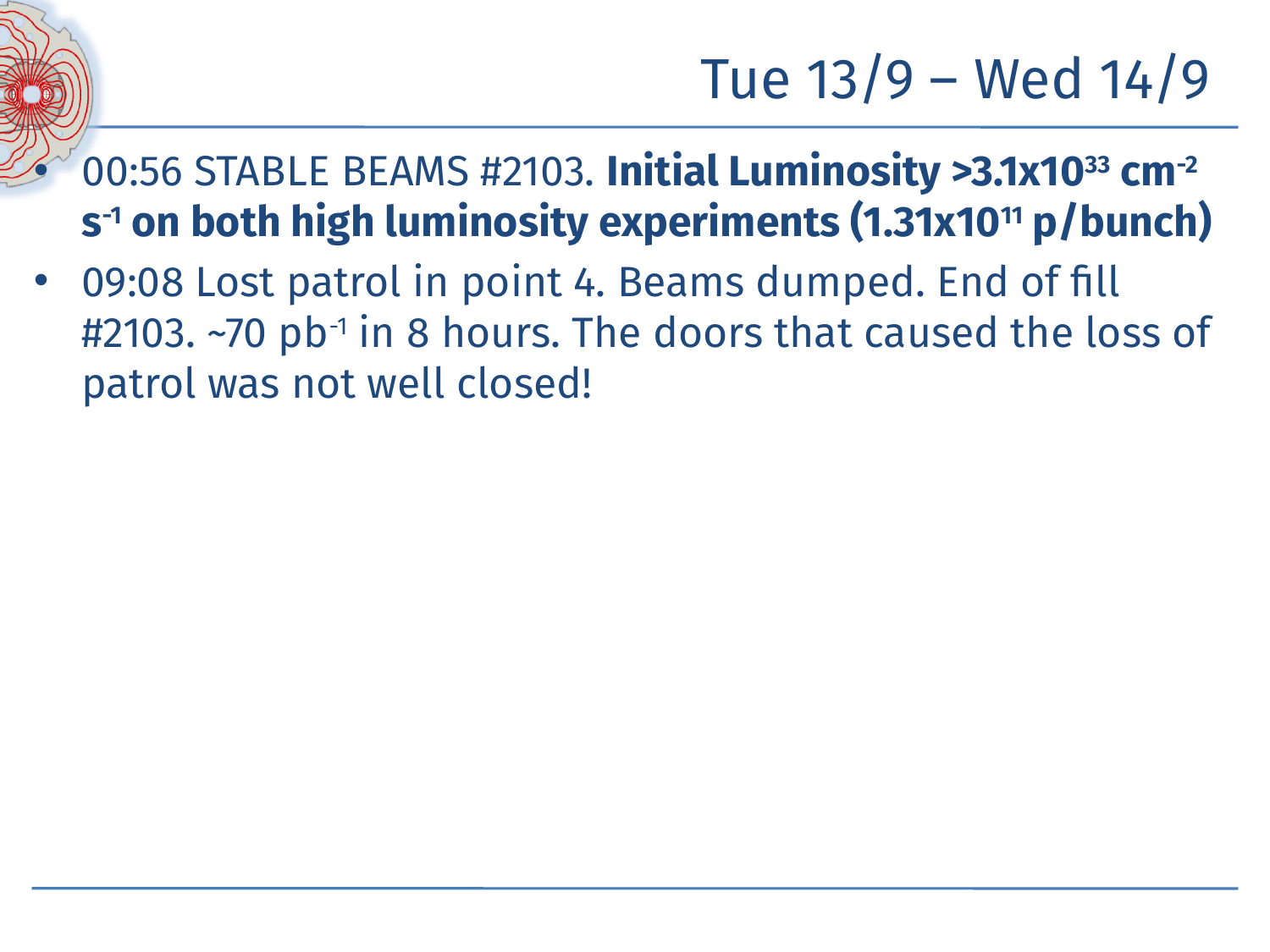

# Tue 13/9 – Wed 14/9
00:56 STABLE BEAMS #2103. Initial Luminosity >3.1x1033 cm-2 s-1 on both high luminosity experiments (1.31x1011 p/bunch)
09:08 Lost patrol in point 4. Beams dumped. End of fill #2103. ~70 pb-1 in 8 hours. The doors that caused the loss of patrol was not well closed!